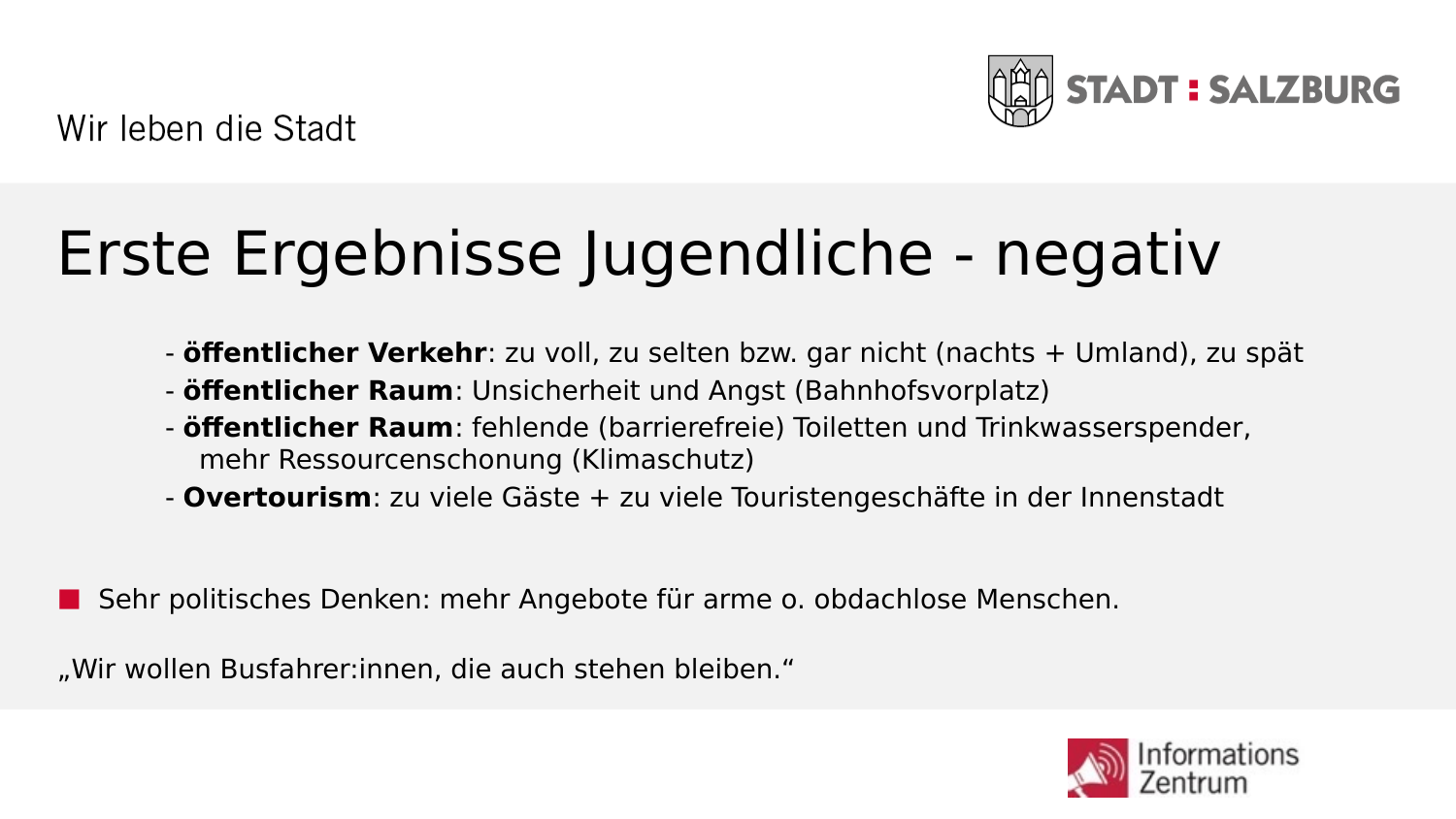

# Erste Ergebnisse Jugendliche - negativ
 	- öffentlicher Verkehr: zu voll, zu selten bzw. gar nicht (nachts + Umland), zu spät
	- öffentlicher Raum: Unsicherheit und Angst (Bahnhofsvorplatz)
	- öffentlicher Raum: fehlende (barrierefreie) Toiletten und Trinkwasserspender,
					    mehr Ressourcenschonung (Klimaschutz)
 	- Overtourism: zu viele Gäste + zu viele Touristengeschäfte in der Innenstadt
Sehr politisches Denken: mehr Angebote für arme o. obdachlose Menschen.
„Wir wollen Busfahrer:innen, die auch stehen bleiben.“